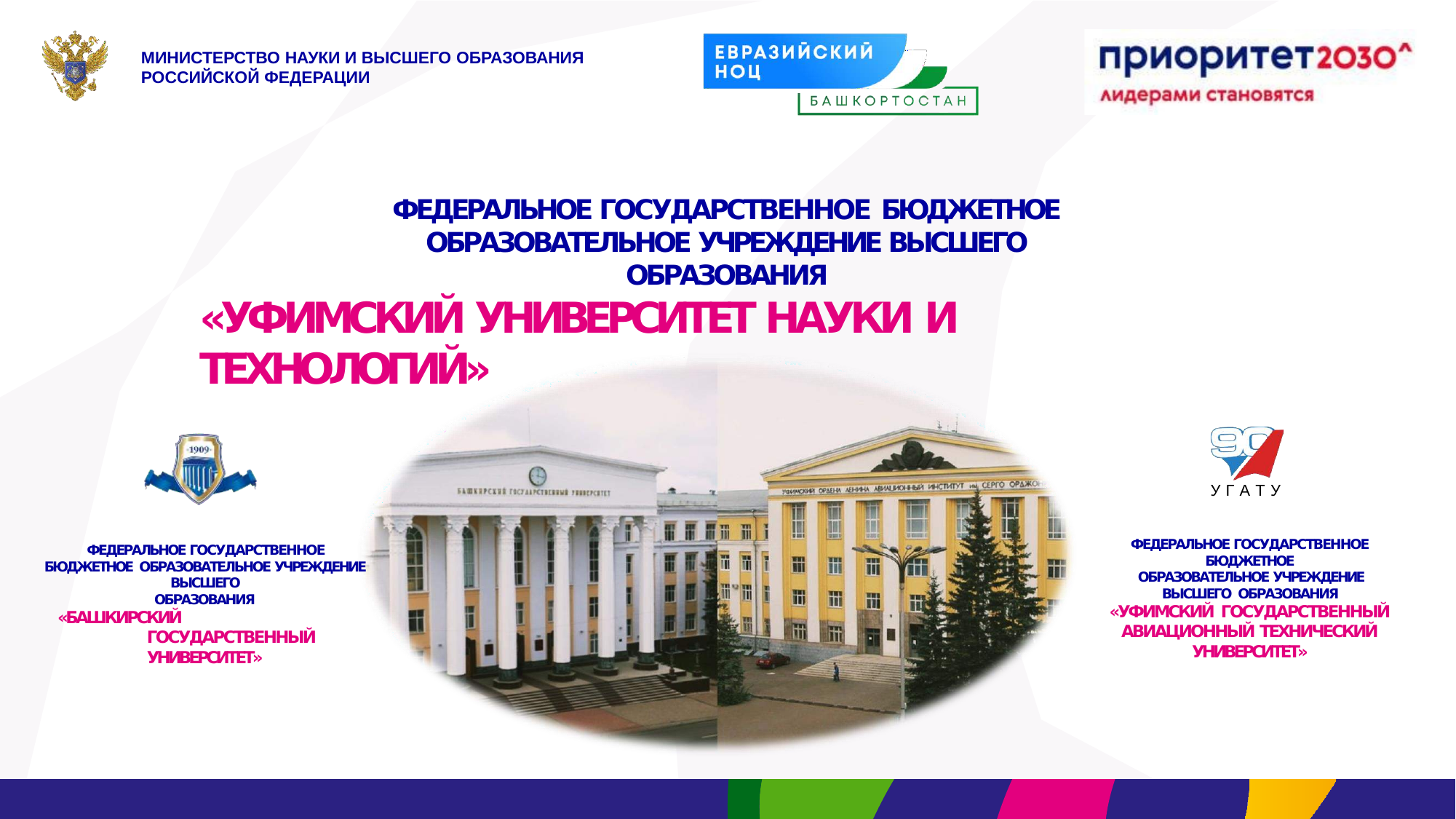

МИНИСТЕРСТВО НАУКИ И ВЫСШЕГО ОБРАЗОВАНИЯ  РОССИЙСКОЙ ФЕДЕРАЦИИ
# ФЕДЕРАЛЬНОЕ ГОСУДАРСТВЕННОЕ БЮДЖЕТНОЕ
ОБРАЗОВАТЕЛЬНОЕ УЧРЕЖДЕНИЕ ВЫСШЕГО ОБРАЗОВАНИЯ
«УФИМСКИЙ УНИВЕРСИТЕТ НАУКИ И ТЕХНОЛОГИЙ»

У Г А Т У
ФЕДЕРАЛЬНОЕ ГОСУДАРСТВЕННОЕ БЮДЖЕТНОЕ
ОБРАЗОВАТЕЛЬНОЕ УЧРЕЖДЕНИЕ ВЫСШЕГО  ОБРАЗОВАНИЯ
ФЕДЕРАЛЬНОЕ ГОСУДАРСТВЕННОЕ БЮДЖЕТНОЕ  ОБРАЗОВАТЕЛЬНОЕ УЧРЕЖДЕНИЕ ВЫСШЕГО
ОБРАЗОВАНИЯ
«УФИМСКИЙ ГОСУДАРСТВЕННЫЙ
АВИАЦИОННЫЙ ТЕХНИЧЕСКИЙ УНИВЕРСИТЕТ»
«БАШКИРСКИЙ ГОСУДАРСТВЕННЫЙ  УНИВЕРСИТЕТ»